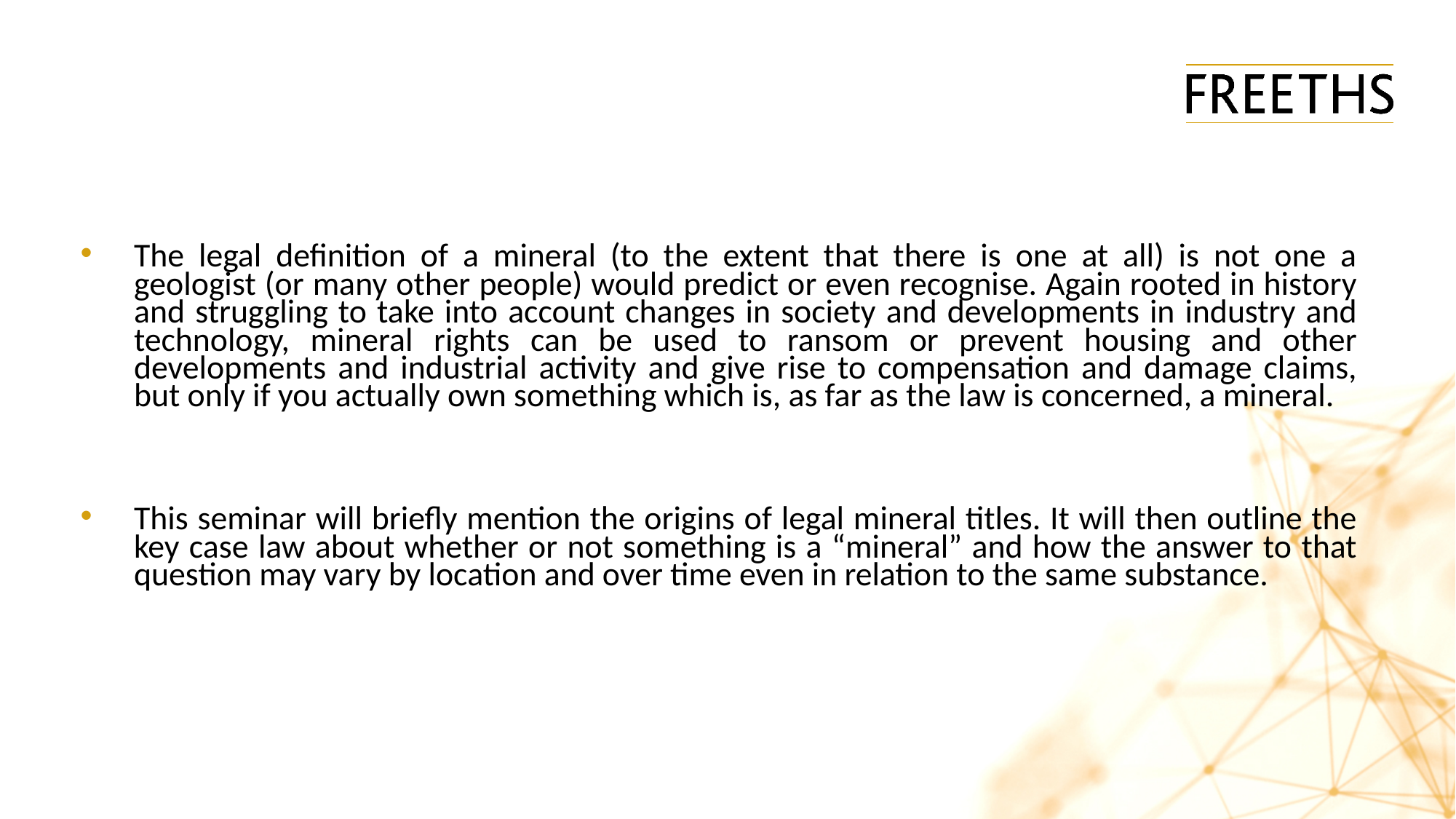

#
The legal definition of a mineral (to the extent that there is one at all) is not one a geologist (or many other people) would predict or even recognise. Again rooted in history and struggling to take into account changes in society and developments in industry and technology, mineral rights can be used to ransom or prevent housing and other developments and industrial activity and give rise to compensation and damage claims, but only if you actually own something which is, as far as the law is concerned, a mineral.

This seminar will briefly mention the origins of legal mineral titles. It will then outline the key case law about whether or not something is a “mineral” and how the answer to that question may vary by location and over time even in relation to the same substance.